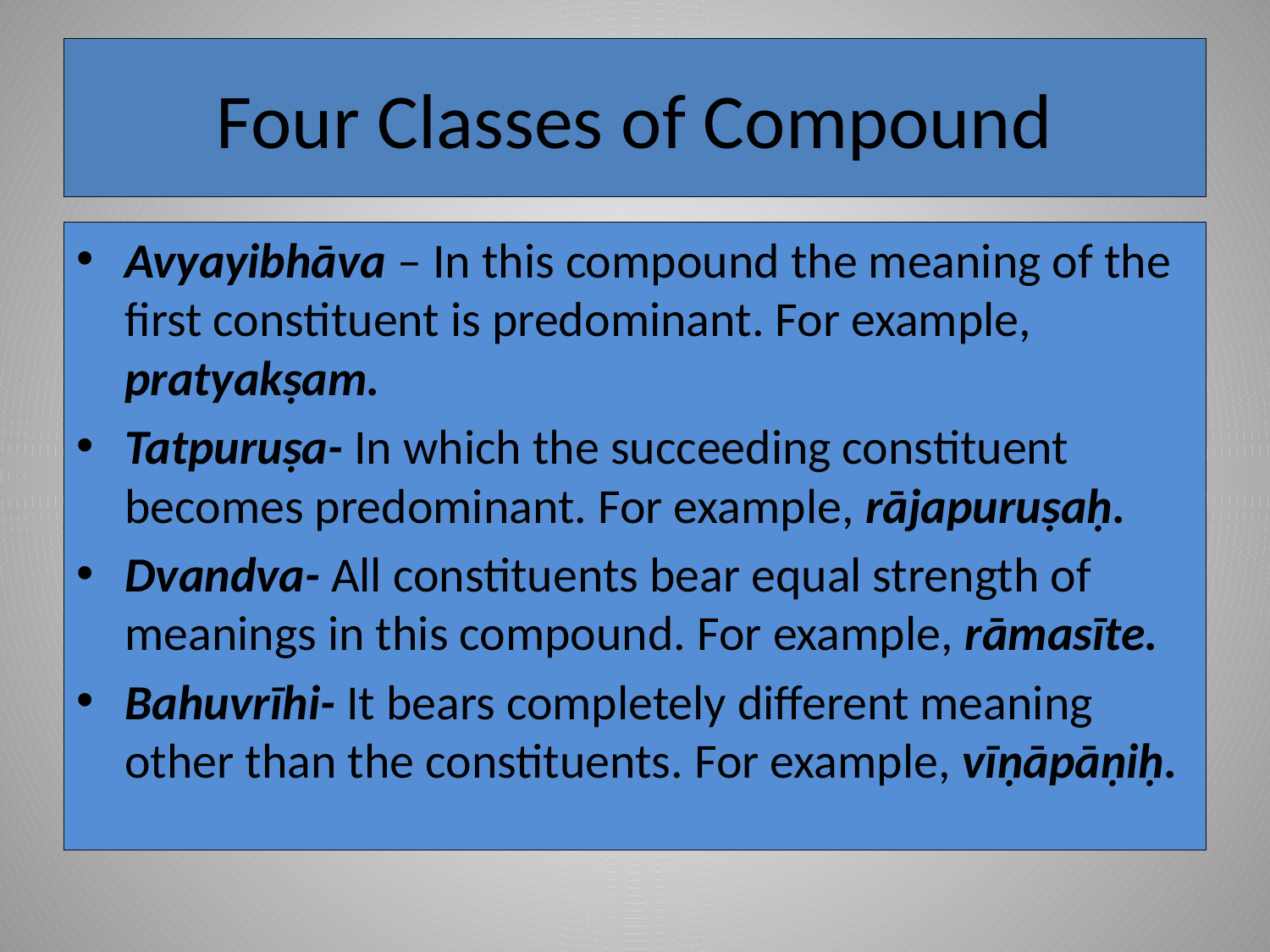

# Four Classes of Compound
Avyayibhāva – In this compound the meaning of the first constituent is predominant. For example, pratyakṣam.
Tatpuruṣa- In which the succeeding constituent becomes predominant. For example, rājapuruṣaḥ.
Dvandva- All constituents bear equal strength of meanings in this compound. For example, rāmasīte.
Bahuvrīhi- It bears completely different meaning other than the constituents. For example, vīṇāpāṇiḥ.